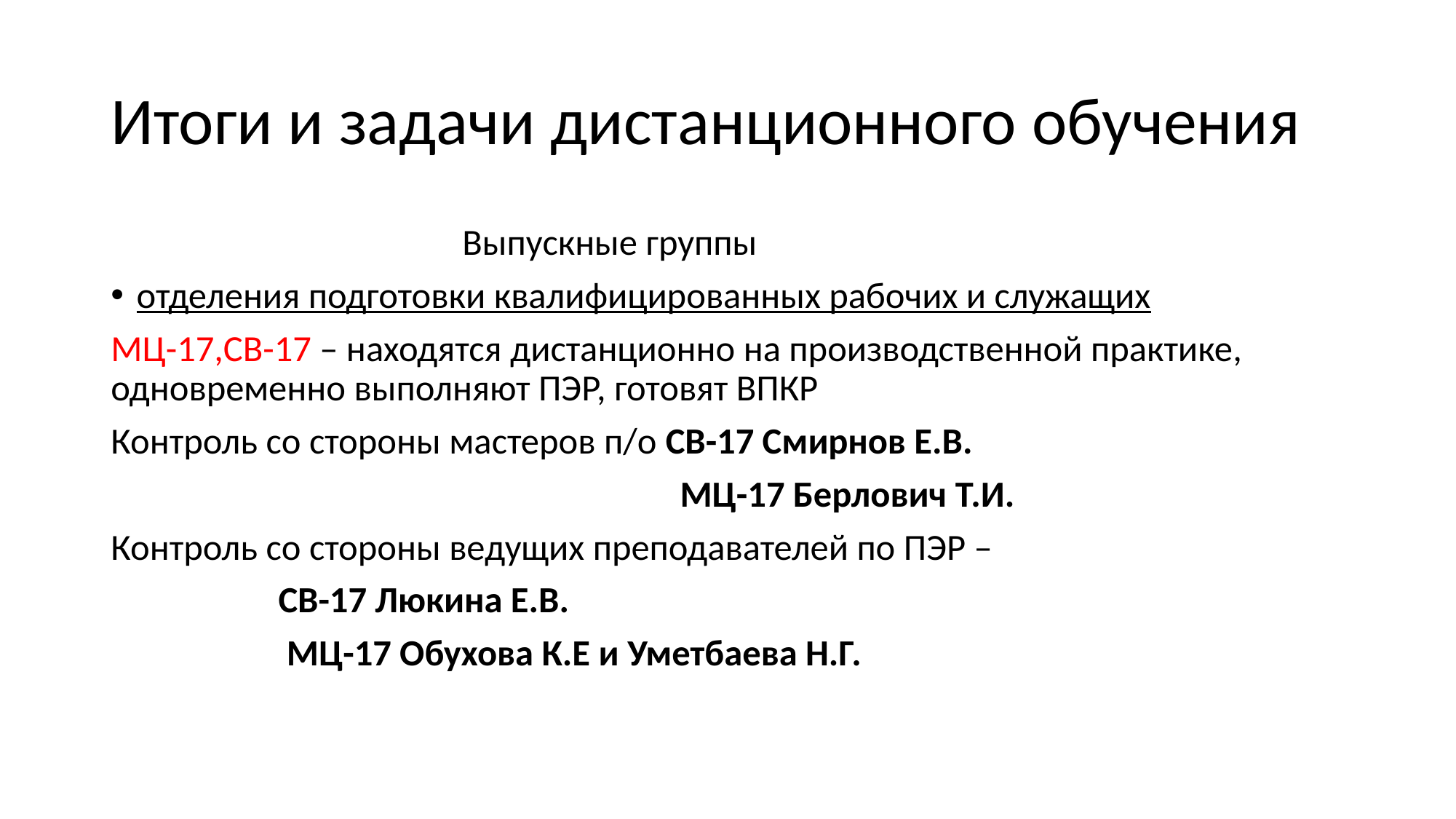

# Итоги и задачи дистанционного обучения
                                          Выпускные группы
отделения подготовки квалифицированных рабочих и служащих
МЦ-17,СВ-17 – находятся дистанционно на производственной практике, одновременно выполняют ПЭР, готовят ВПКР
Контроль со стороны мастеров п/о СВ-17 Смирнов Е.В.
                                                                    МЦ-17 Берлович Т.И.
Контроль со стороны ведущих преподавателей по ПЭР –
                    СВ-17 Люкина Е.В.
                     МЦ-17 Обухова К.Е и Уметбаева Н.Г.